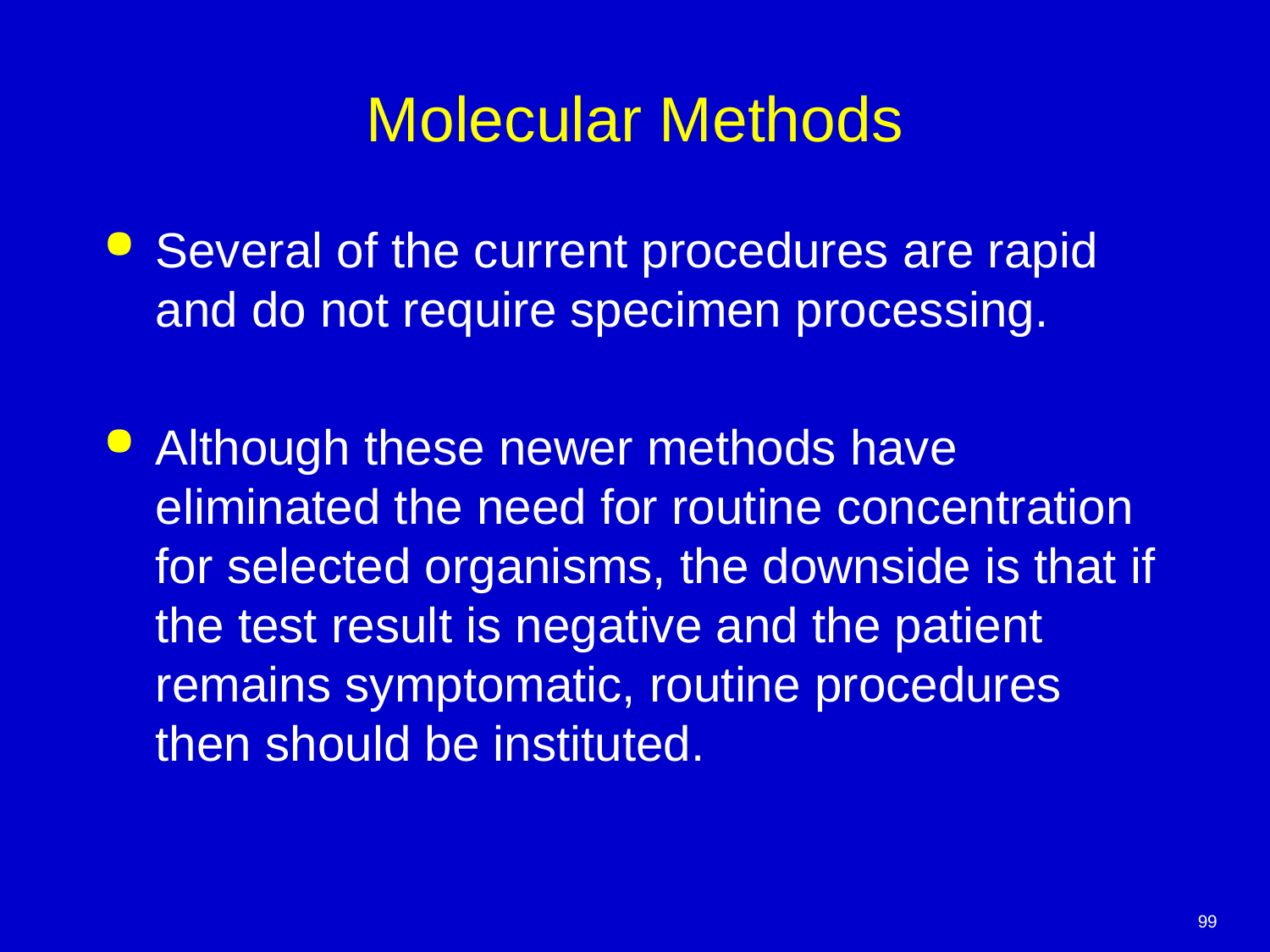

# Molecular Methods
Several of the current procedures are rapid and do not require specimen processing.

Although these newer methods have eliminated the need for routine concentration for selected organisms, the downside is that if the test result is negative and the patient remains symptomatic, routine procedures then should be instituted.